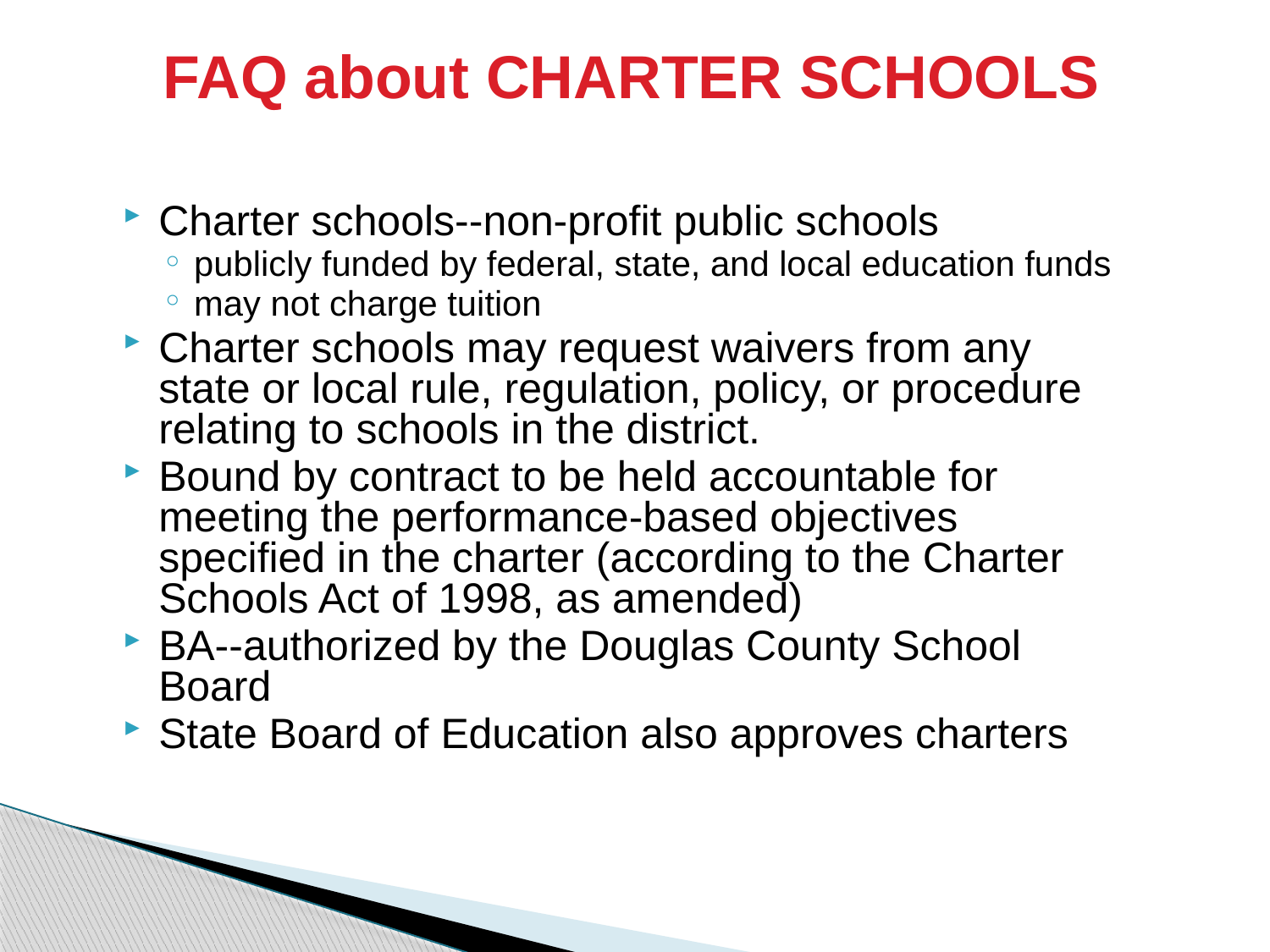

# FAQ about CHARTER SCHOOLS
Charter schools--non-profit public schools
publicly funded by federal, state, and local education funds
may not charge tuition
Charter schools may request waivers from any state or local rule, regulation, policy, or procedure relating to schools in the district.
Bound by contract to be held accountable for meeting the performance-based objectives specified in the charter (according to the Charter Schools Act of 1998, as amended)
BA--authorized by the Douglas County School Board
State Board of Education also approves charters